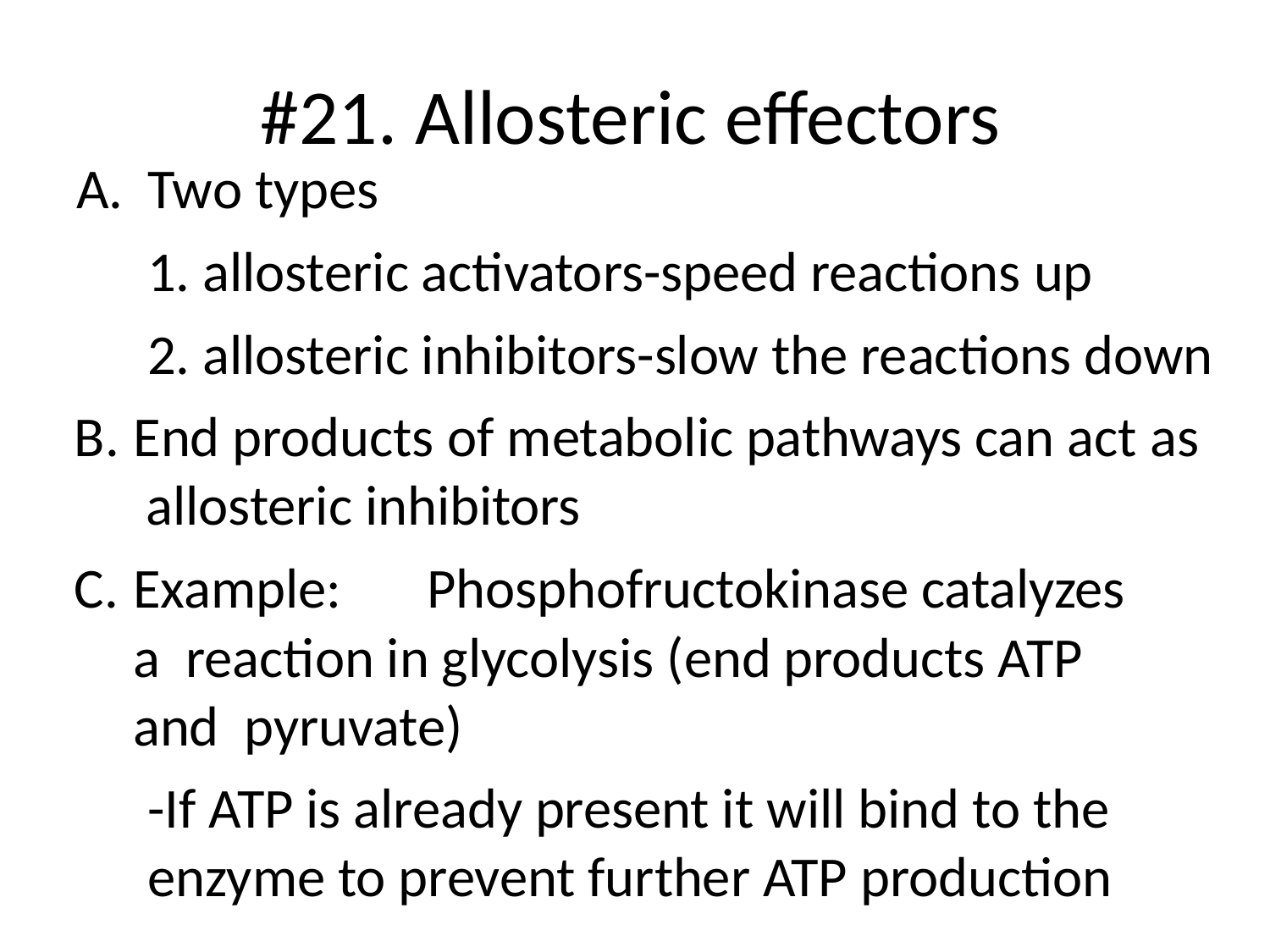

# #21. Allosteric effectors
Two types
allosteric activators-speed reactions up
allosteric inhibitors-slow the reactions down
End products of metabolic pathways can act as  allosteric inhibitors
Example:	Phosphofructokinase catalyzes a  reaction in glycolysis (end products ATP and  pyruvate)
-If ATP is already present it will bind to the  enzyme to prevent further ATP production